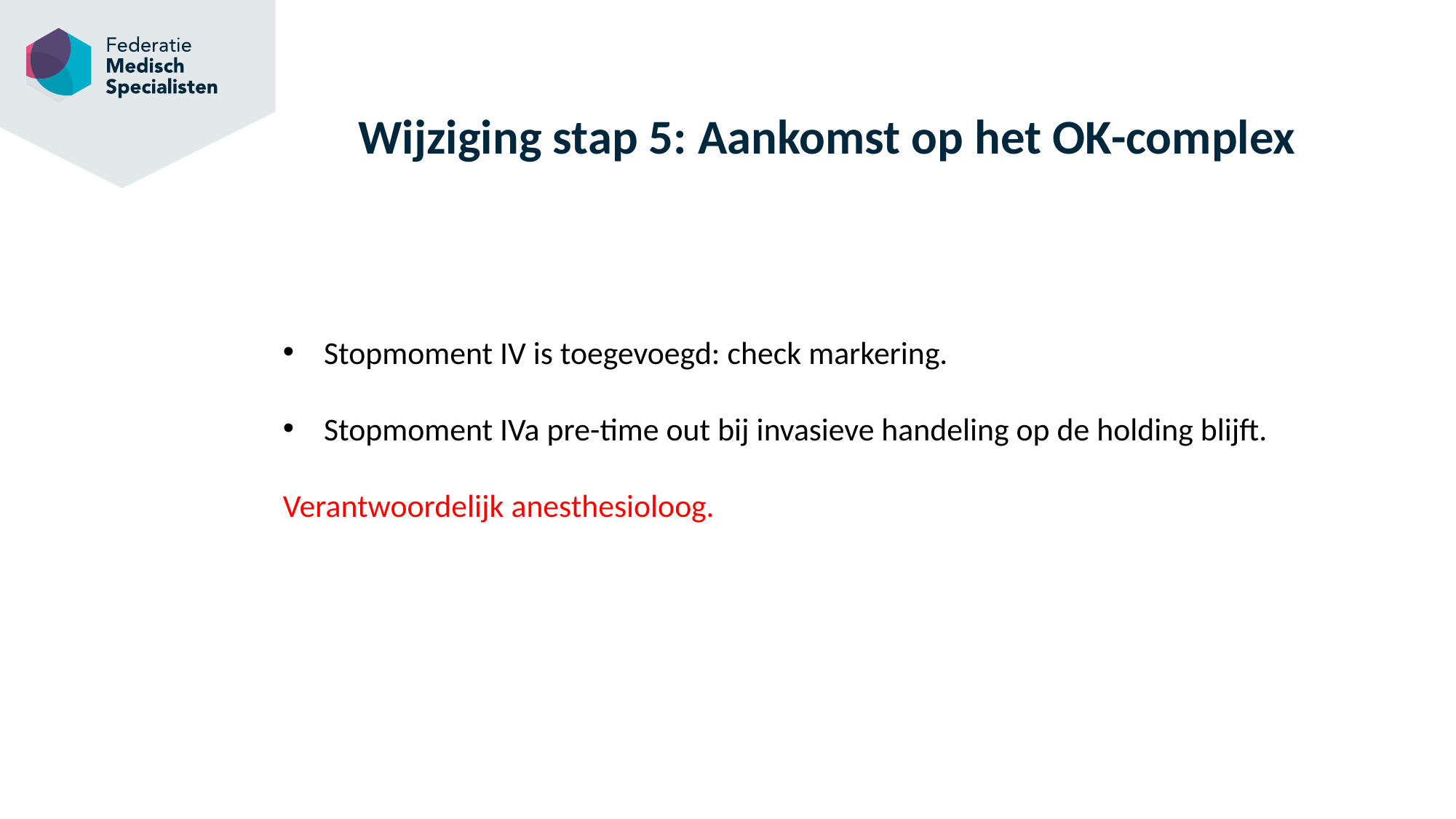

# Wijziging stap 5: Aankomst op het OK-complex
Stopmoment IV is toegevoegd: check markering.

Stopmoment IVa pre-time out bij invasieve handeling op de holding blijft.

Verantwoordelijk anesthesioloog.